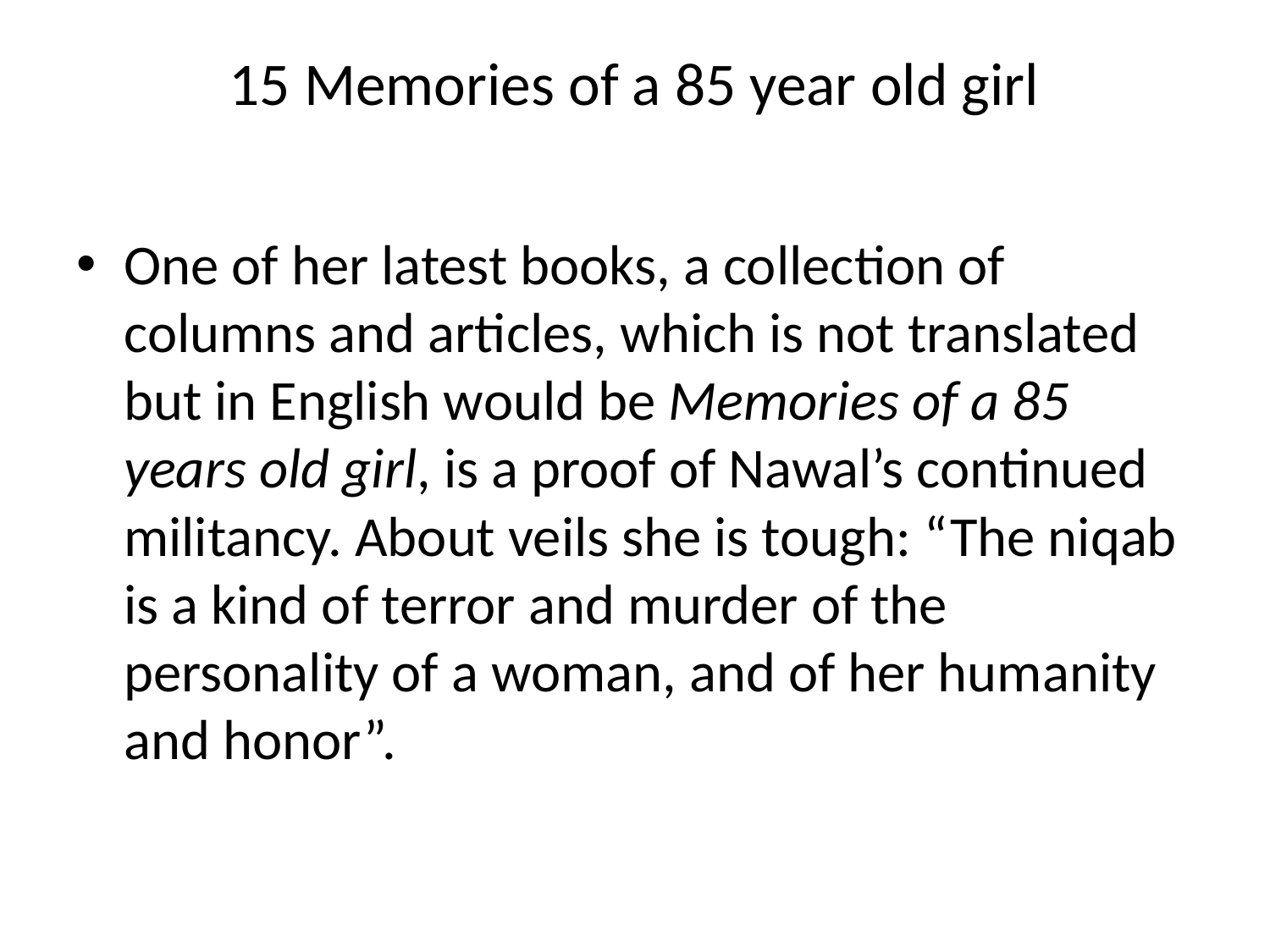

# 15 Memories of a 85 year old girl
One of her latest books, a collection of columns and articles, which is not translated but in English would be Memories of a 85 years old girl, is a proof of Nawal’s continued militancy. About veils she is tough: “The niqab is a kind of terror and murder of the personality of a woman, and of her humanity and honor”.